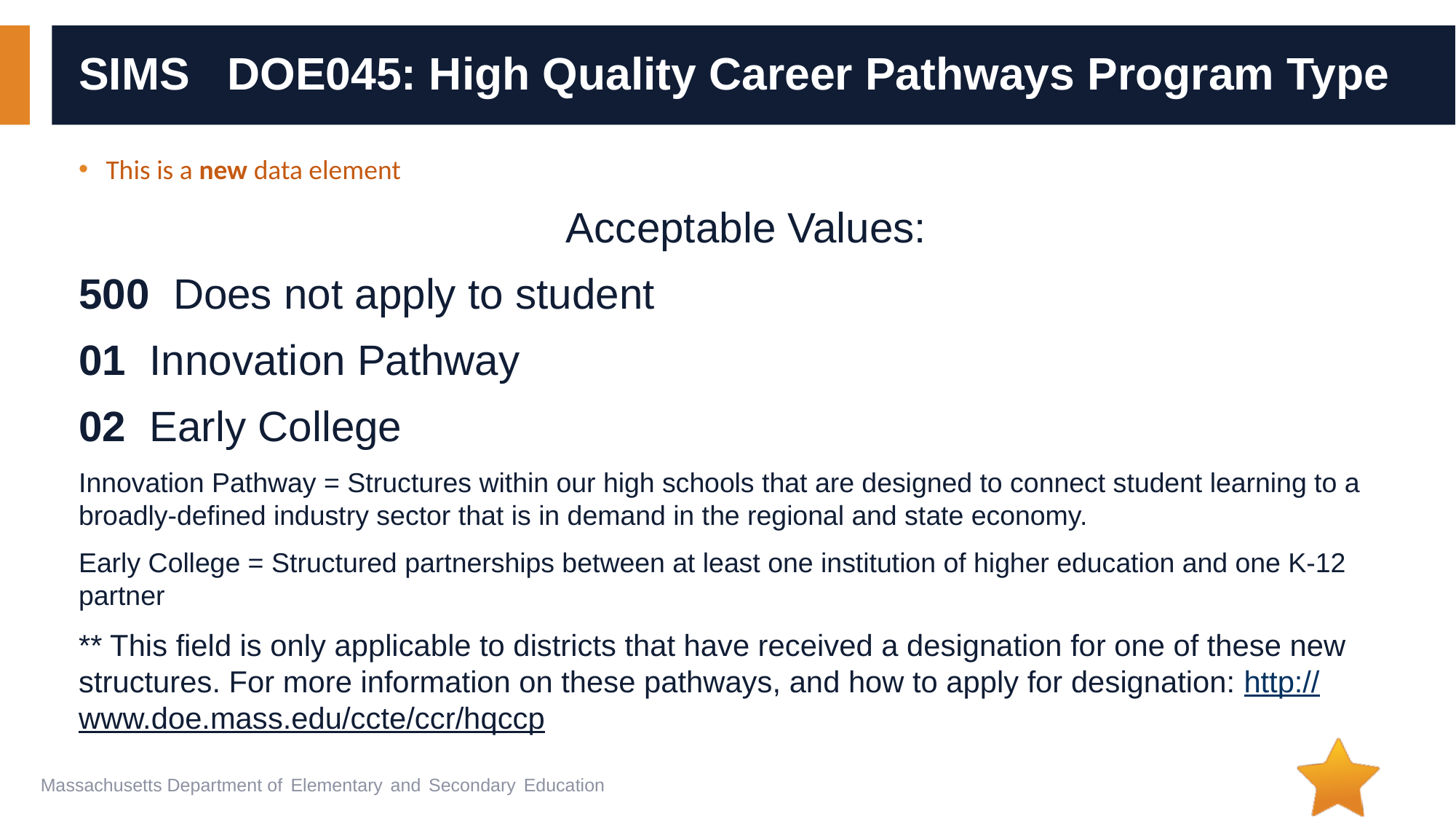

# SIMS   DOE045: High Quality Career Pathways Program Type
This is a new data element
Acceptable Values:
500  Does not apply to student
01  Innovation Pathway
02  Early College
Innovation Pathway = Structures within our high schools that are designed to connect student learning to a broadly-defined industry sector that is in demand in the regional and state economy.
Early College = Structured partnerships between at least one institution of higher education and one K-12 partner
** This field is only applicable to districts that have received a designation for one of these new structures. For more information on these pathways, and how to apply for designation: http://www.doe.mass.edu/ccte/ccr/hqccp